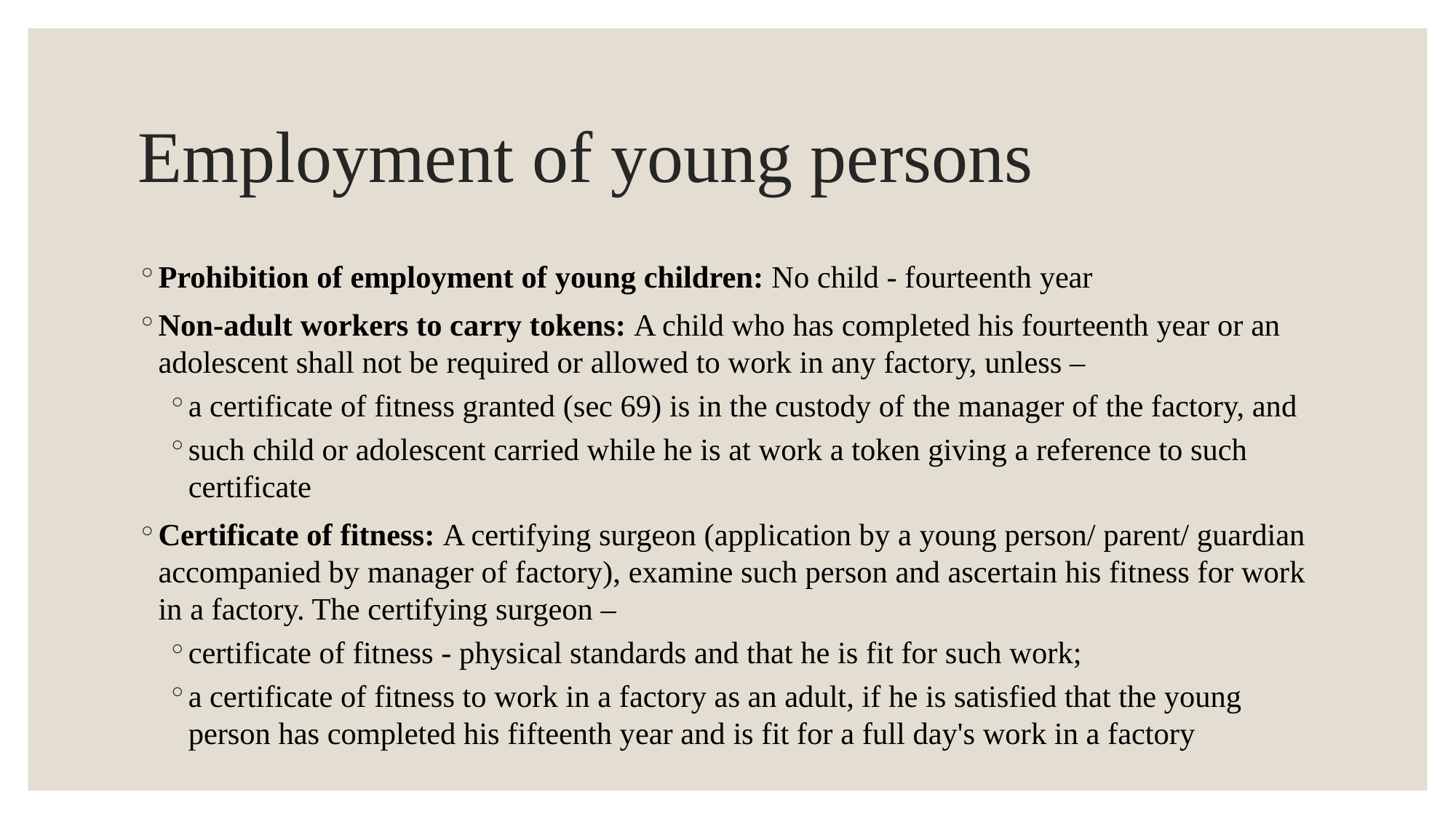

# Employment of young persons
Prohibition of employment of young children: No child - fourteenth year
Non-adult workers to carry tokens: A child who has completed his fourteenth year or an adolescent shall not be required or allowed to work in any factory, unless –
a certificate of fitness granted (sec 69) is in the custody of the manager of the factory, and
such child or adolescent carried while he is at work a token giving a reference to such certificate
Certificate of fitness: A certifying surgeon (application by a young person/ parent/ guardian accompanied by manager of factory), examine such person and ascertain his fitness for work in a factory. The certifying surgeon –
certificate of fitness - physical standards and that he is fit for such work;
a certificate of fitness to work in a factory as an adult, if he is satisfied that the young person has completed his fifteenth year and is fit for a full day's work in a factory